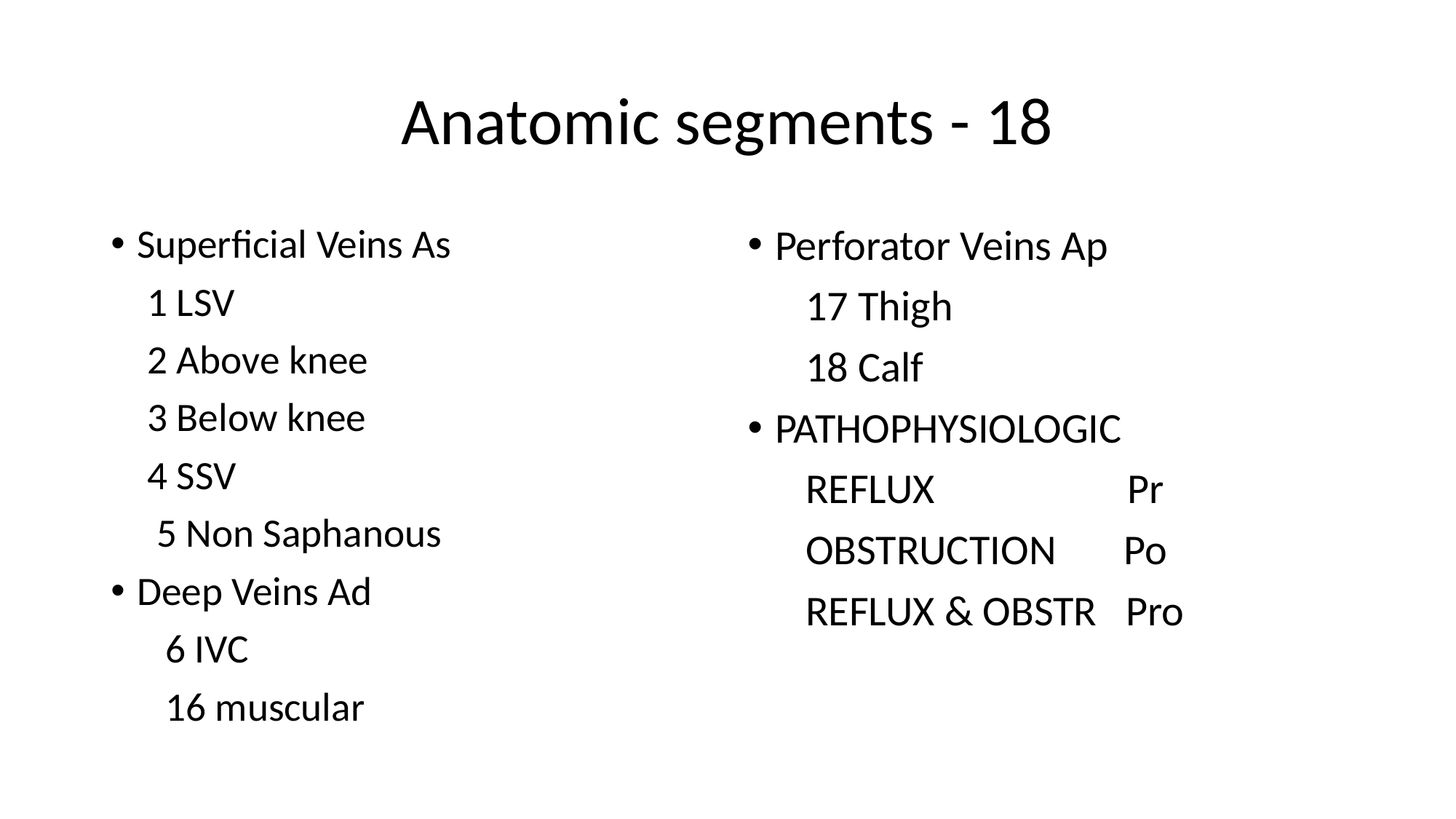

# Anatomic segments - 18
Superficial Veins As
    1 LSV
    2 Above knee
    3 Below knee
    4 SSV
     5 Non Saphanous
Deep Veins Ad
      6 IVC
      16 muscular
Perforator Veins Ap
      17 Thigh
      18 Calf
PATHOPHYSIOLOGIC
      REFLUX                    Pr
      OBSTRUCTION       Po
      REFLUX & OBSTR   Pro